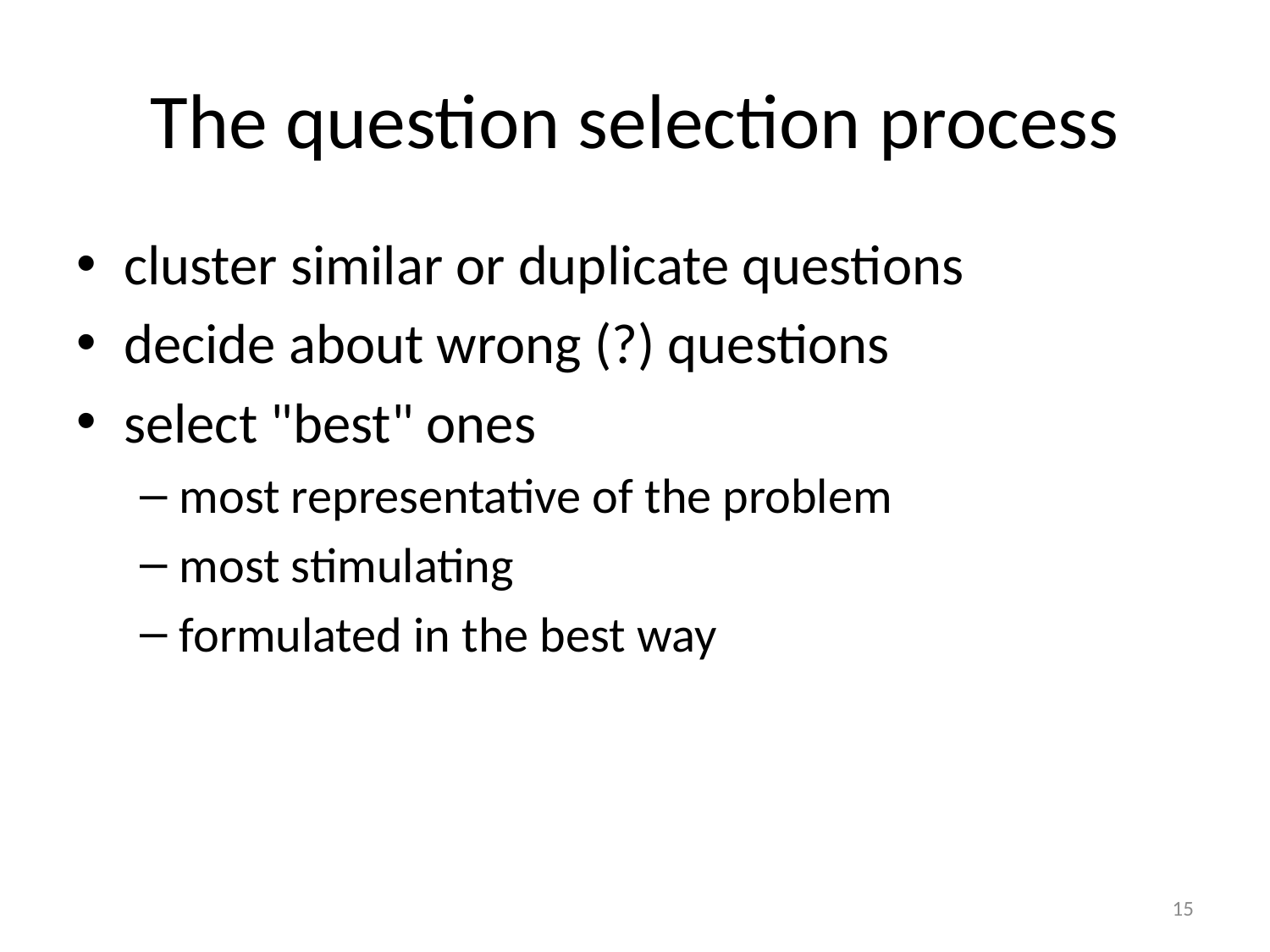

# The question selection process
cluster similar or duplicate questions
decide about wrong (?) questions
select "best" ones
most representative of the problem
most stimulating
formulated in the best way

15